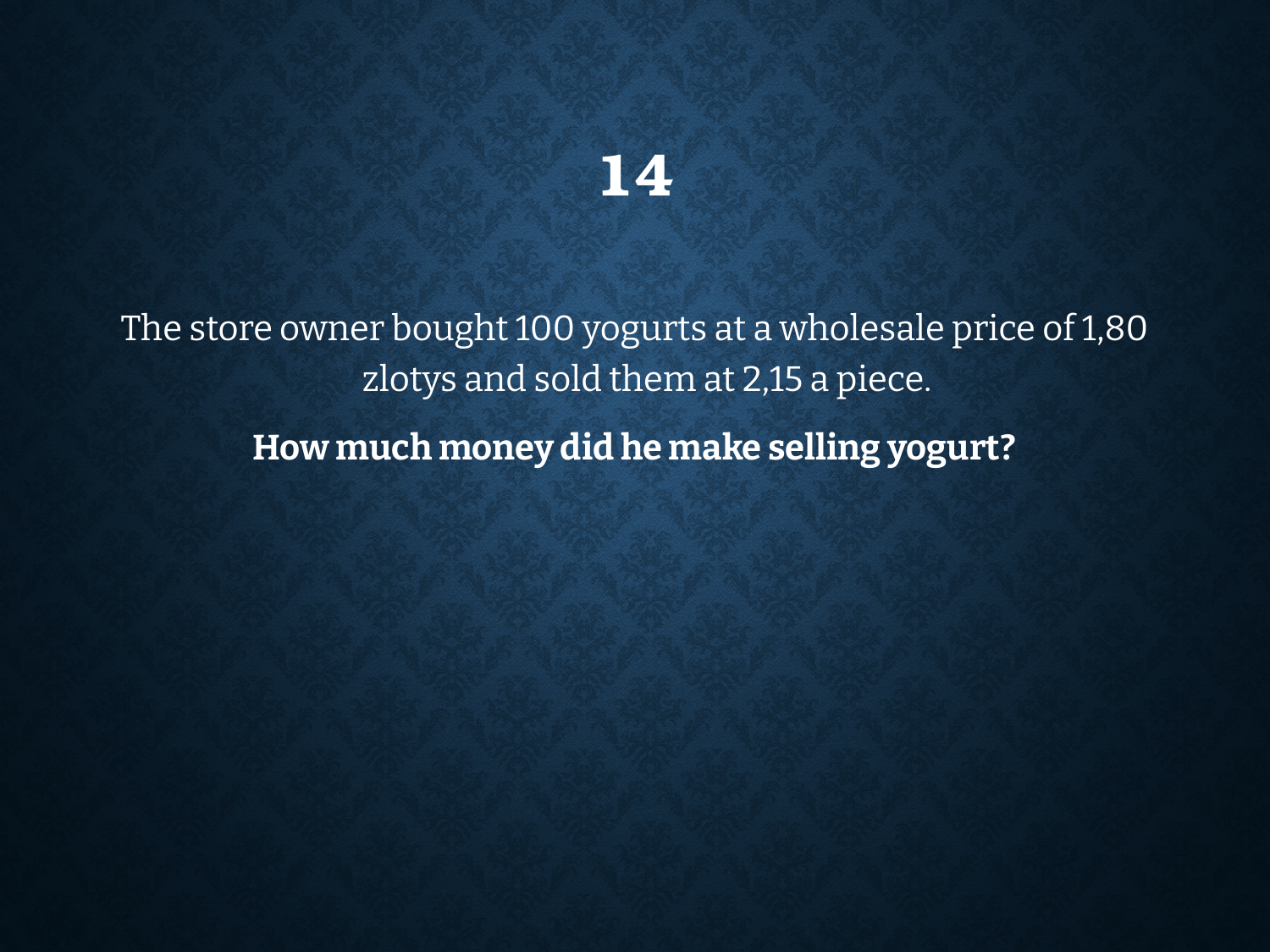

# 14
The store owner bought 100 yogurts at a wholesale price of 1,80 zlotys and sold them at 2,15 a piece.
How much money did he make selling yogurt?